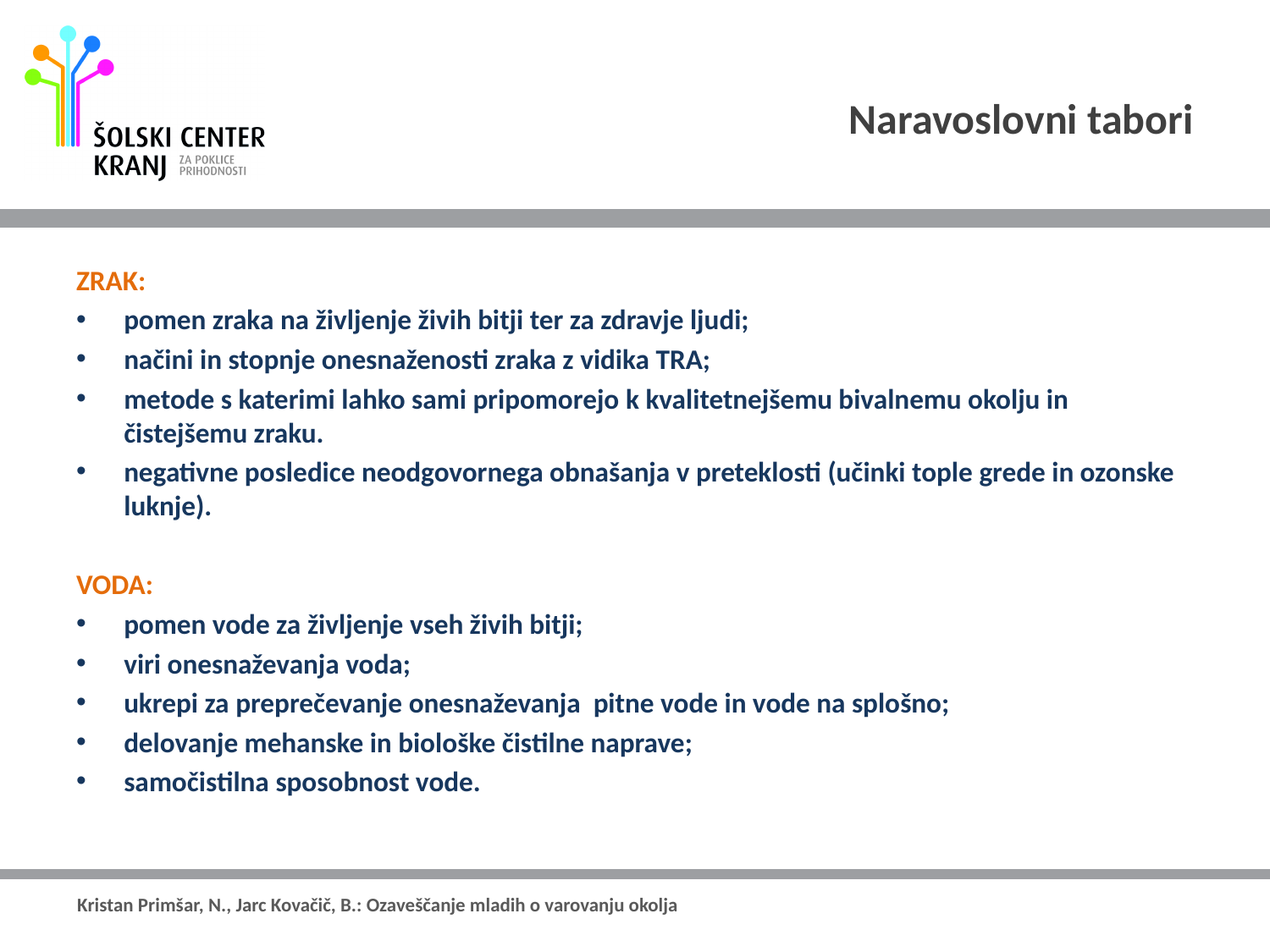

# Naravoslovni tabori
ZRAK:
pomen zraka na življenje živih bitji ter za zdravje ljudi;
načini in stopnje onesnaženosti zraka z vidika TRA;
metode s katerimi lahko sami pripomorejo k kvalitetnejšemu bivalnemu okolju in čistejšemu zraku.
negativne posledice neodgovornega obnašanja v preteklosti (učinki tople grede in ozonske luknje).

VODA:
pomen vode za življenje vseh živih bitji;
viri onesnaževanja voda;
ukrepi za preprečevanje onesnaževanja  pitne vode in vode na splošno;
delovanje mehanske in biološke čistilne naprave;
samočistilna sposobnost vode.